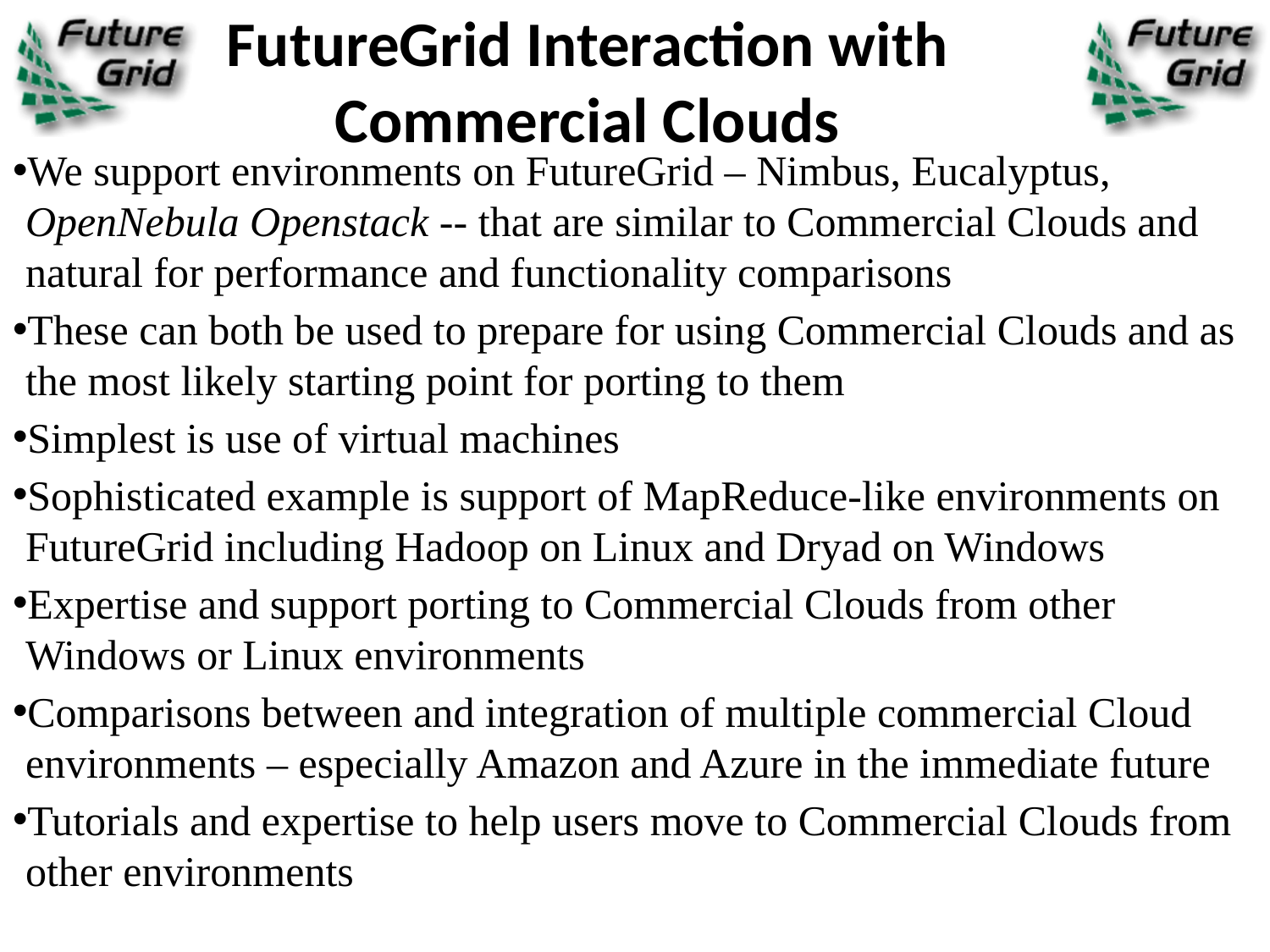

# FutureGrid Interaction with Commercial Clouds
We support environments on FutureGrid – Nimbus, Eucalyptus, OpenNebula Openstack -- that are similar to Commercial Clouds and natural for performance and functionality comparisons
These can both be used to prepare for using Commercial Clouds and as the most likely starting point for porting to them
Simplest is use of virtual machines
Sophisticated example is support of MapReduce-like environments on FutureGrid including Hadoop on Linux and Dryad on Windows
Expertise and support porting to Commercial Clouds from other Windows or Linux environments
Comparisons between and integration of multiple commercial Cloud environments – especially Amazon and Azure in the immediate future
Tutorials and expertise to help users move to Commercial Clouds from other environments